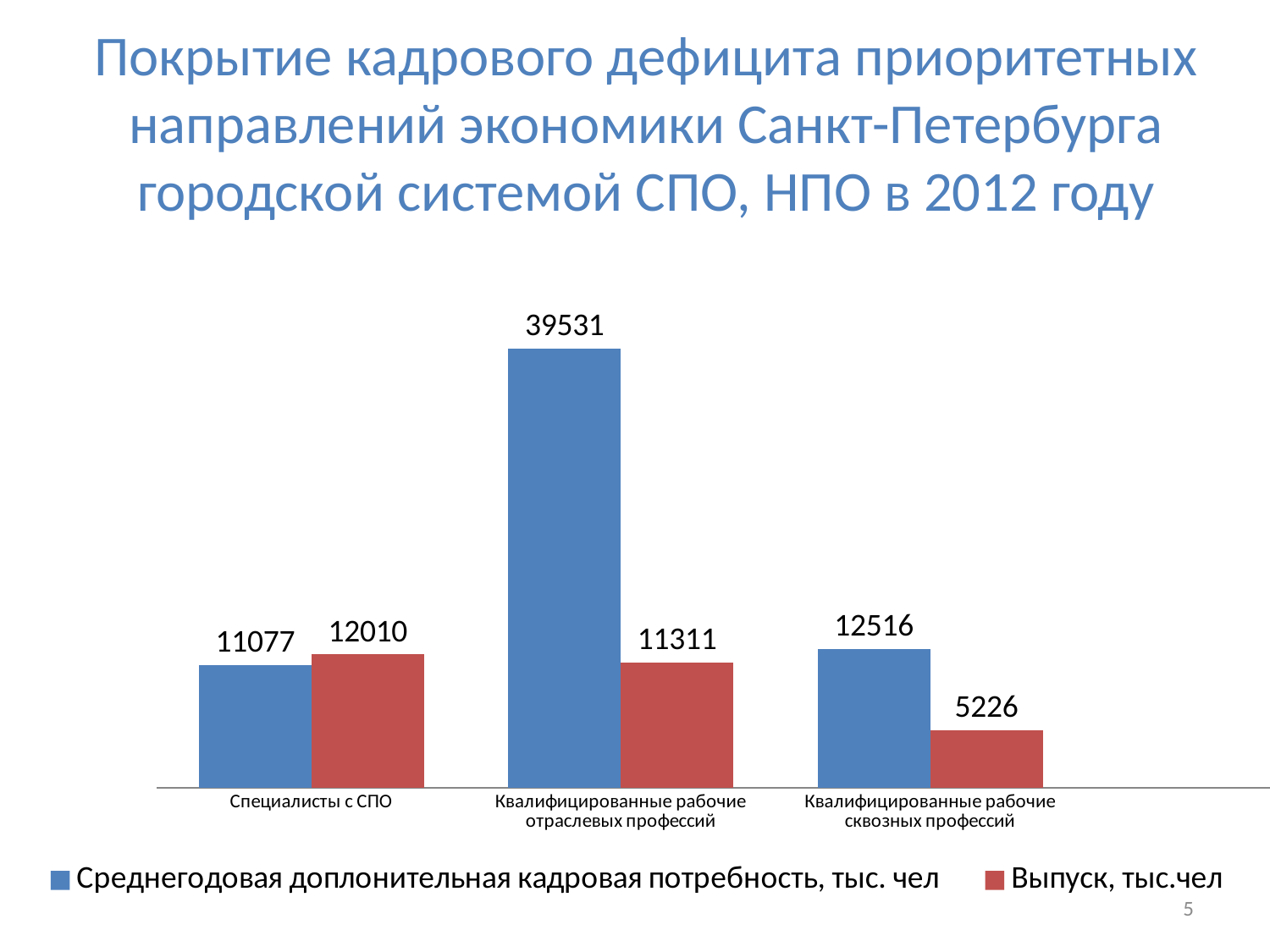

# Покрытие кадрового дефицита приоритетных направлений экономики Санкт-Петербурга городской системой СПО, НПО в 2012 году

### Chart

| Category | Среднегодовая доплонительная кадровая потребность, тыс. чел | Выпуск, тыс.чел |
|---|---|---|
| Специалисты с СПО | 11077.0 | 12010.0 |
| Квалифицированные рабочие отраслевых профессий | 39531.0 | 11311.0 |
| Квалифицированные рабочие сквозных профессий | 12516.0 | 5226.0 |
5